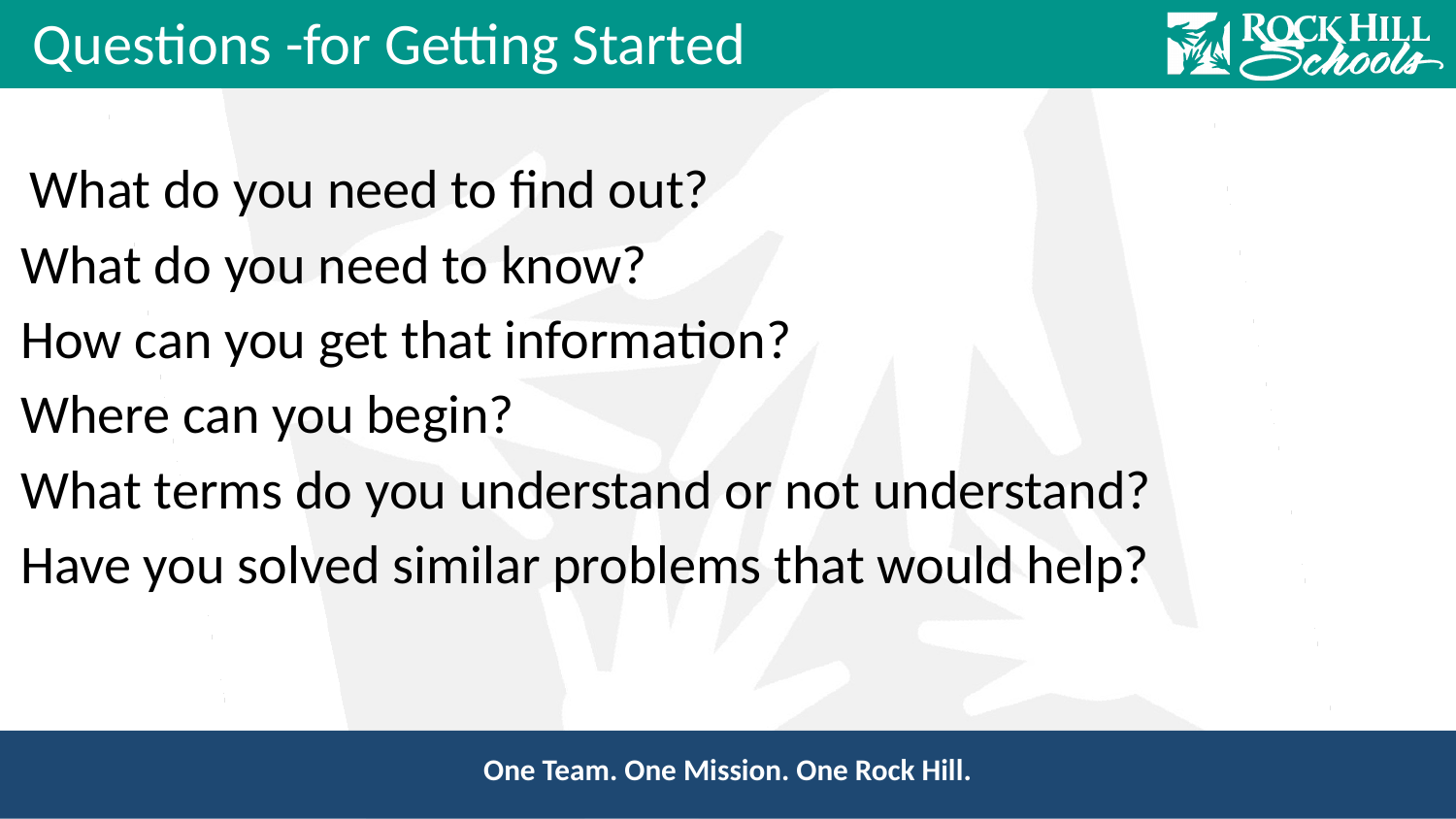

# Questions -for Getting Started

 What do you need to find out?
What do you need to know?
How can you get that information?
Where can you begin?
What terms do you understand or not understand?
Have you solved similar problems that would help?